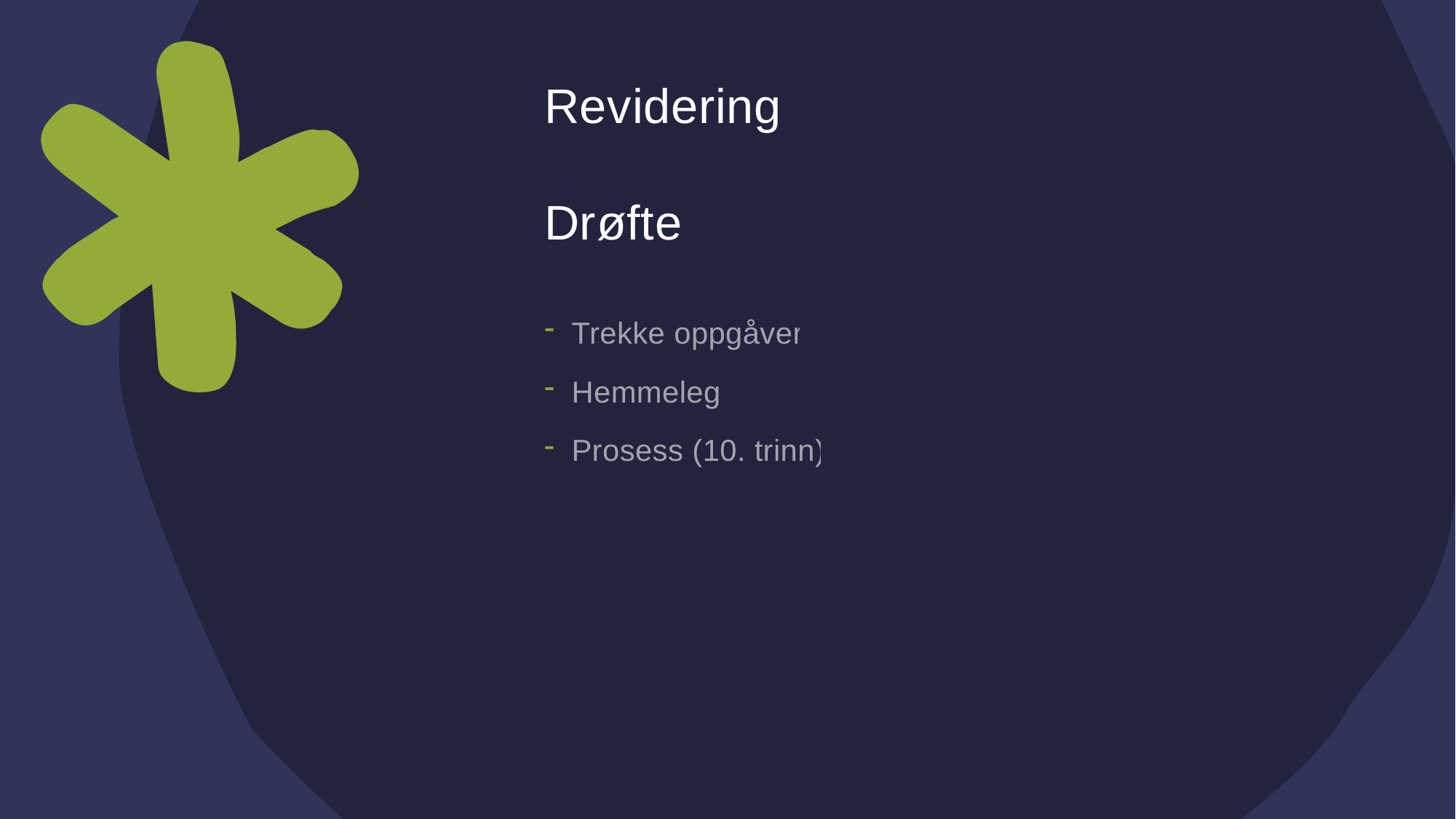

# Revidering Drøfte
Trekke oppgåver
Hemmeleg
Prosess (10. trinn)